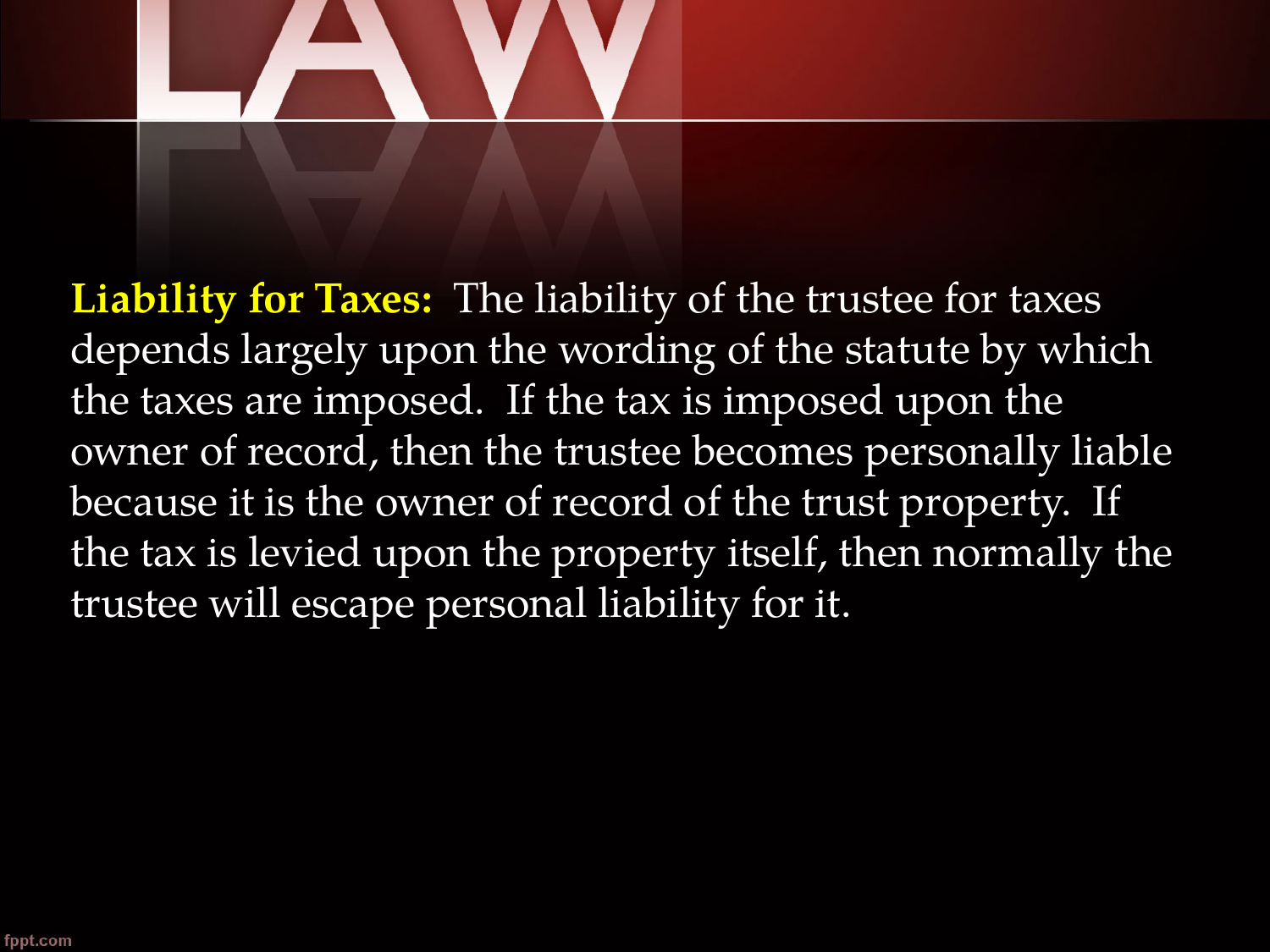

Liability for Taxes:  The liability of the trustee for taxes depends largely upon the wording of the statute by which the taxes are imposed.  If the tax is imposed upon the owner of record, then the trustee becomes personally liable because it is the owner of record of the trust property.  If the tax is levied upon the property itself, then normally the trustee will escape personal liability for it.